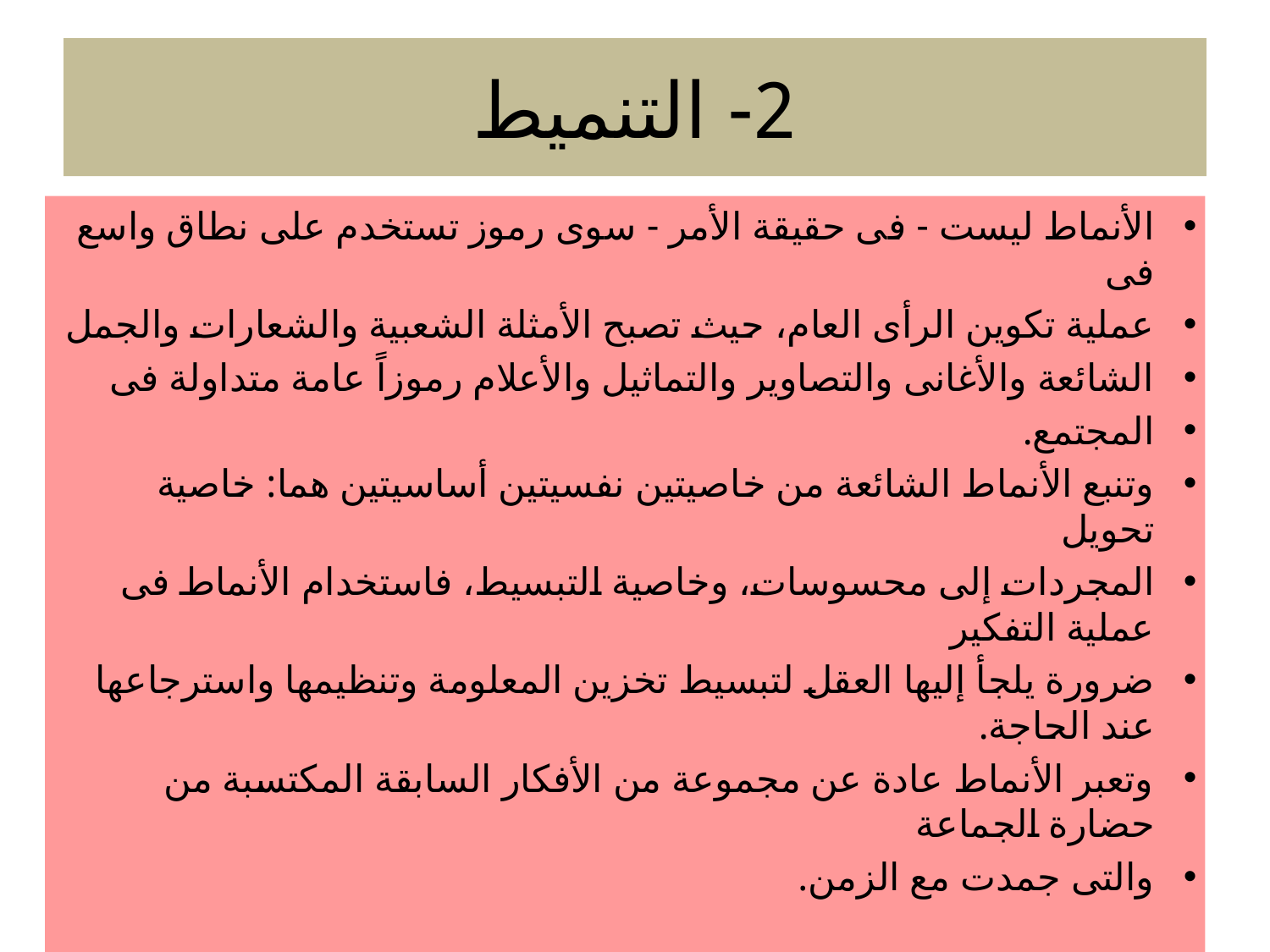

# 2- التنميط
الأنماط ليست - فى حقيقة الأمر - سوى رموز تستخدم على نطاق واسع فى
عملية تكوين الرأى العام، حيث تصبح الأمثلة الشعبية والشعارات والجمل
الشائعة والأغانى والتصاوير والتماثيل والأعلام رموزاً عامة متداولة فى
المجتمع.
وتنبع الأنماط الشائعة من خاصيتين نفسيتين أساسيتين هما: خاصية تحويل
المجردات إلى محسوسات، وخاصية التبسيط، فاستخدام الأنماط فى عملية التفكير
ضرورة يلجأ إليها العقل لتبسيط تخزين المعلومة وتنظيمها واسترجاعها عند الحاجة.
وتعبر الأنماط عادة عن مجموعة من الأفكار السابقة المكتسبة من حضارة الجماعة
والتى جمدت مع الزمن.